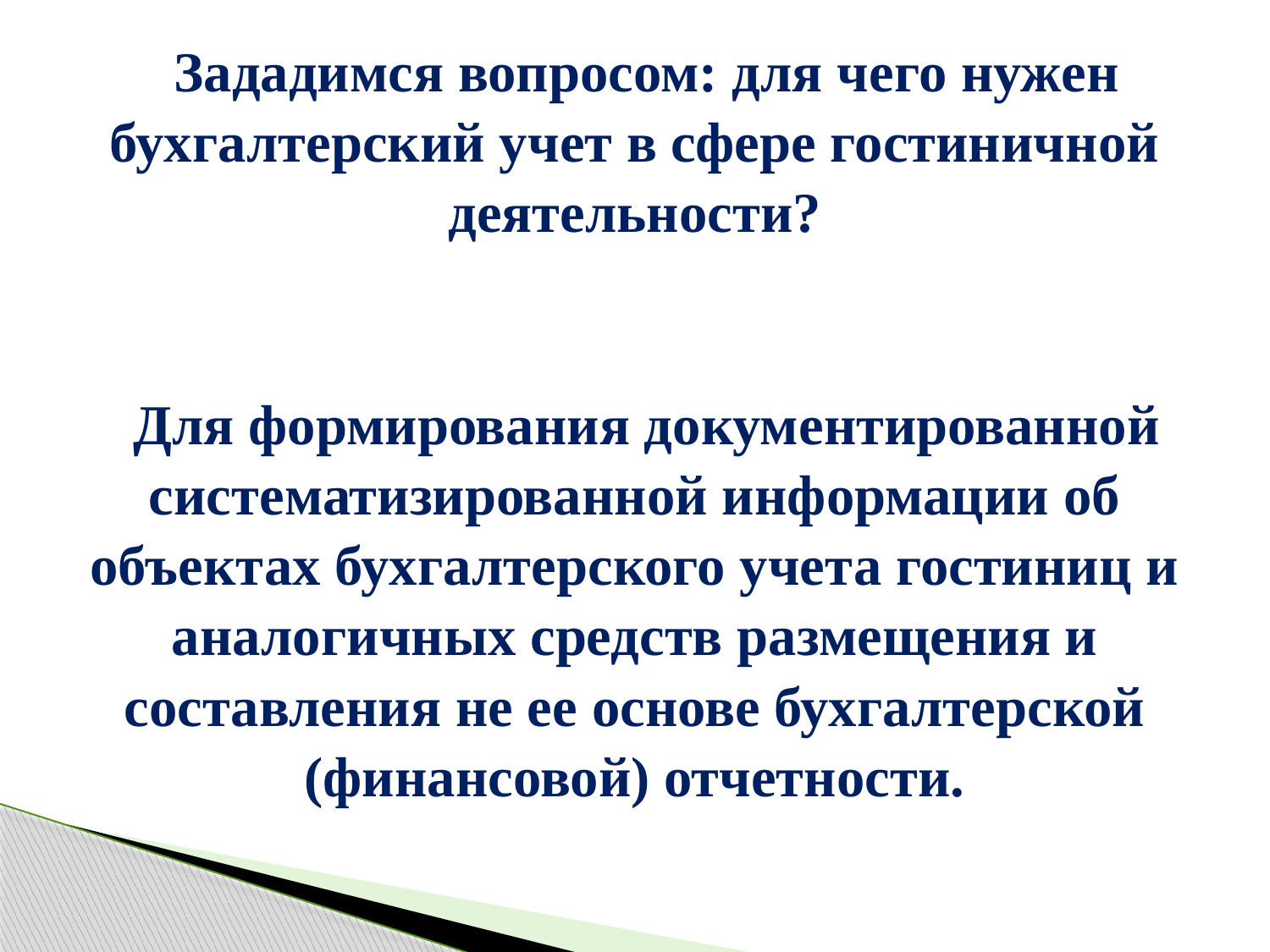

Зададимся вопросом: для чего нужен бухгалтерский учет в сфере гостиничной деятельности?

Для формирования документированной систематизированной информации об объектах бухгалтерского учета гостиниц и аналогичных средств размещения и составления не ее основе бухгалтерской (финансовой) отчетности.